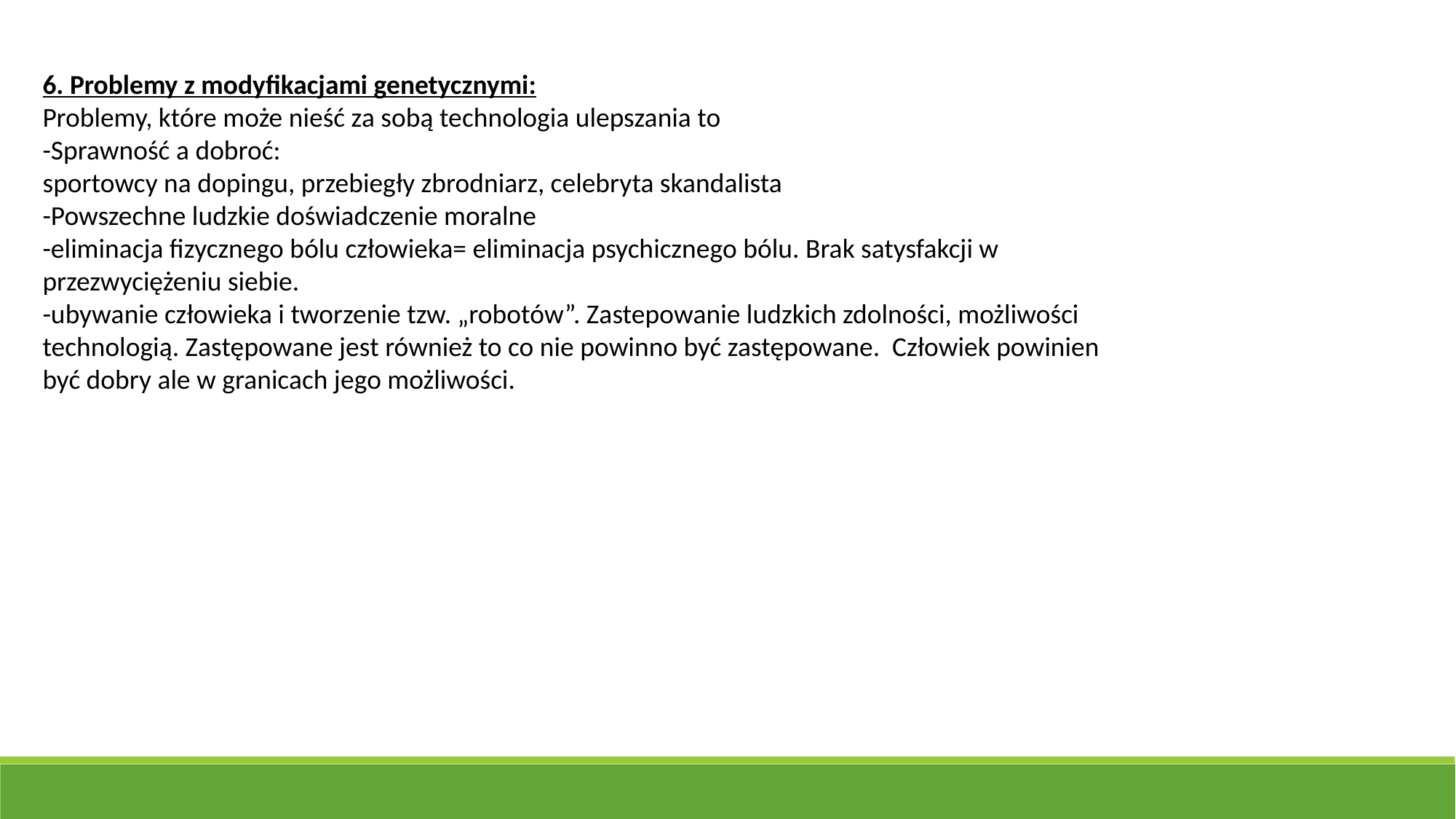

6. Problemy z modyfikacjami genetycznymi:
Problemy, które może nieść za sobą technologia ulepszania to
-Sprawność a dobroć:
sportowcy na dopingu, przebiegły zbrodniarz, celebryta skandalista
-Powszechne ludzkie doświadczenie moralne
-eliminacja fizycznego bólu człowieka= eliminacja psychicznego bólu. Brak satysfakcji w przezwyciężeniu siebie.
-ubywanie człowieka i tworzenie tzw. „robotów”. Zastepowanie ludzkich zdolności, możliwości technologią. Zastępowane jest również to co nie powinno być zastępowane.  Człowiek powinien być dobry ale w granicach jego możliwości.